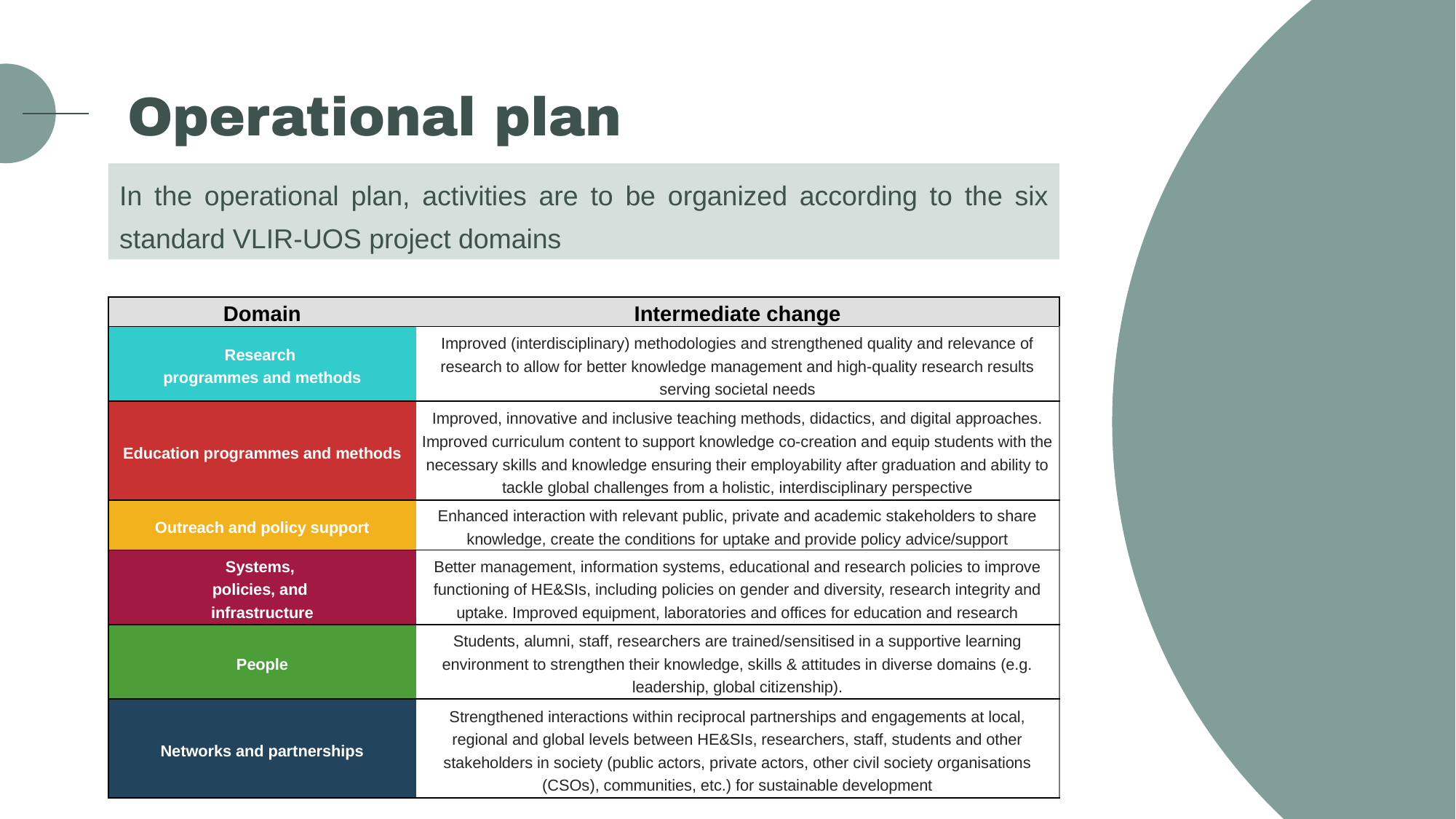

Operational plan
In the operational plan, activities are to be organized according to the six standard VLIR-UOS project domains

| Domain | Intermediate change |
| --- | --- |
| Research programmes and methods | Improved (interdisciplinary) methodologies and strengthened quality and relevance of research to allow for better knowledge management and high-quality research results serving societal needs |
| Education programmes and methods | Improved, innovative and inclusive teaching methods, didactics, and digital approaches. Improved curriculum content to support knowledge co-creation and equip students with the necessary skills and knowledge ensuring their employability after graduation and ability to tackle global challenges from a holistic, interdisciplinary perspective |
| Outreach and policy support | Enhanced interaction with relevant public, private and academic stakeholders to share knowledge, create the conditions for uptake and provide policy advice/support |
| Systems, policies, and infrastructure | Better management, information systems, educational and research policies to improve functioning of HE&SIs, including policies on gender and diversity, research integrity and uptake. Improved equipment, laboratories and offices for education and research |
| People | Students, alumni, staff, researchers are trained/sensitised in a supportive learning environment to strengthen their knowledge, skills & attitudes in diverse domains (e.g. leadership, global citizenship). |
| Networks and partnerships | Strengthened interactions within reciprocal partnerships and engagements at local, regional and global levels between HE&SIs, researchers, staff, students and other stakeholders in society (public actors, private actors, other civil society organisations (CSOs), communities, etc.) for sustainable development |